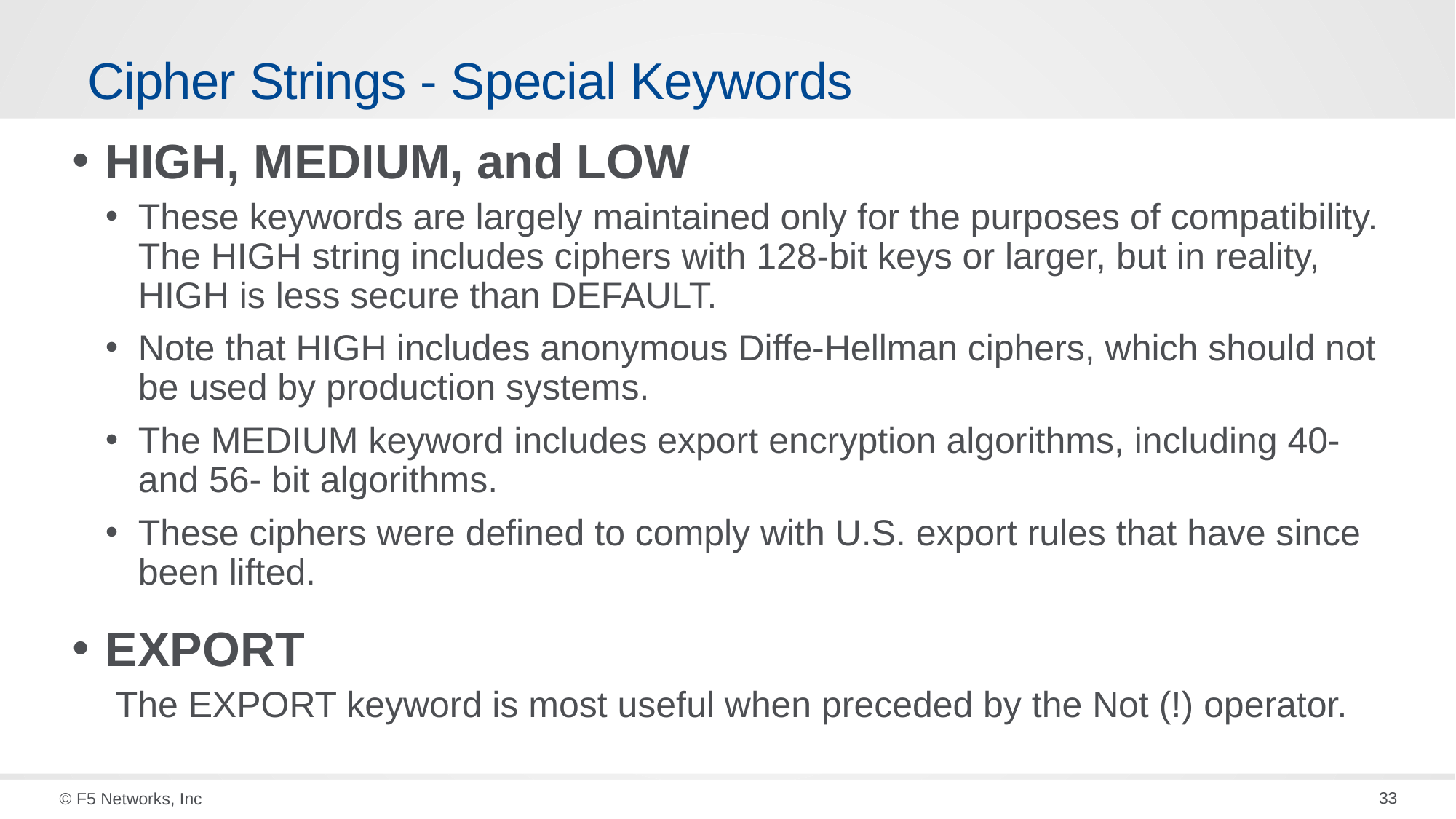

# Cipher Strings - Special Keywords

HIGH, MEDIUM, and LOW
These keywords are largely maintained only for the purposes of compatibility. The HIGH string includes ciphers with 128-bit keys or larger, but in reality, HIGH is less secure than DEFAULT.
Note that HIGH includes anonymous Diffe-Hellman ciphers, which should not be used by production systems.
The MEDIUM keyword includes export encryption algorithms, including 40- and 56- bit algorithms.
These ciphers were defined to comply with U.S. export rules that have since been lifted.
EXPORT
 The EXPORT keyword is most useful when preceded by the Not (!) operator.